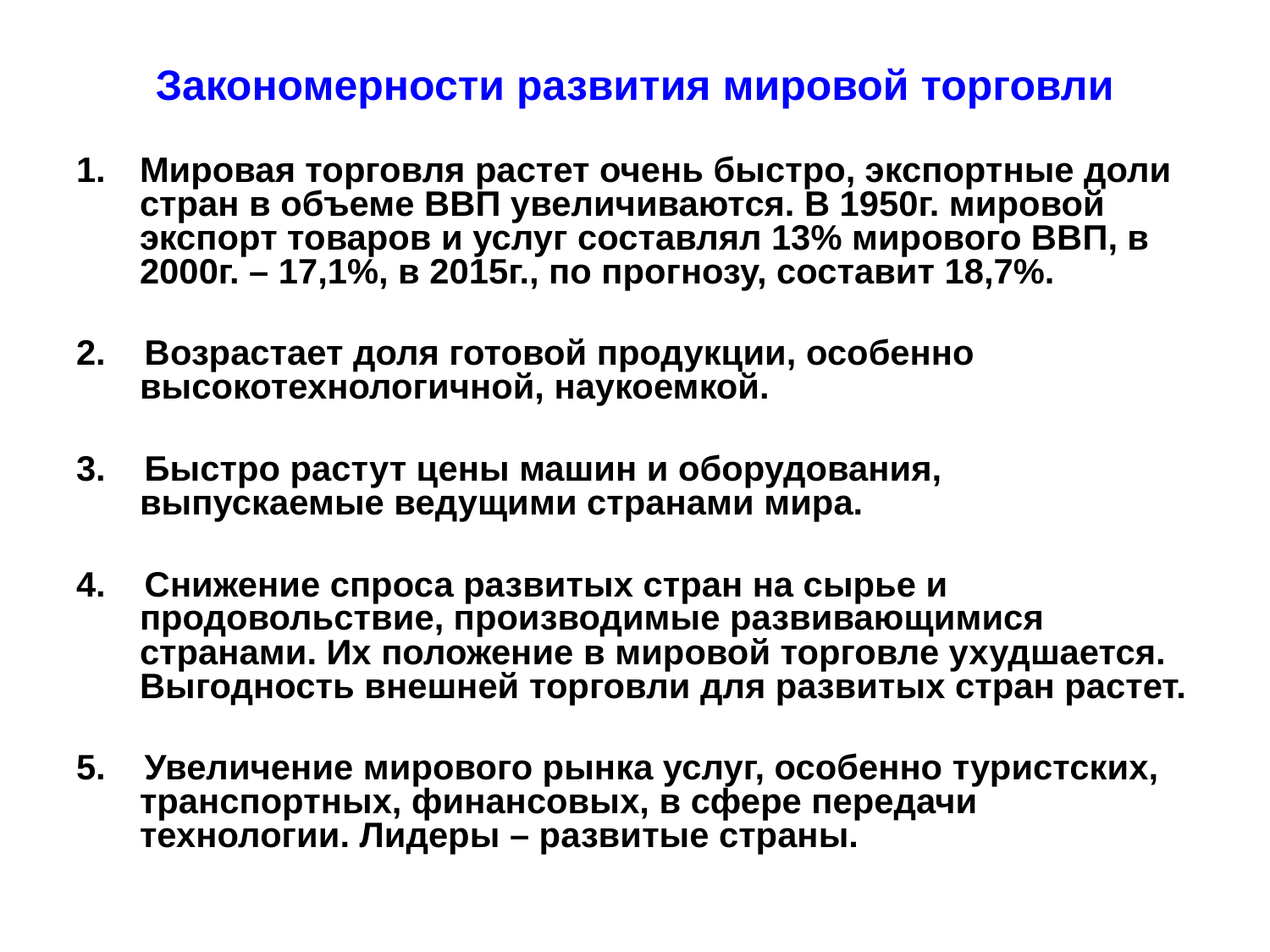

# Закономерности развития мировой торговли
Мировая торговля растет очень быстро, экспортные доли стран в объеме ВВП увеличиваются. В 1950г. мировой экспорт товаров и услуг составлял 13% мирового ВВП, в 2000г. – 17,1%, в 2015г., по прогнозу, составит 18,7%.

2.    Возрастает доля готовой продукции, особенно высокотехнологичной, наукоемкой.

3.    Быстро растут цены машин и оборудования, выпускаемые ведущими странами мира.

4.    Снижение спроса развитых стран на сырье и продовольствие, производимые развивающимися странами. Их положение в мировой торговле ухудшается. Выгодность внешней торговли для развитых стран растет.

5.    Увеличение мирового рынка услуг, особенно туристских, транспортных, финансовых, в сфере передачи технологии. Лидеры – развитые страны.